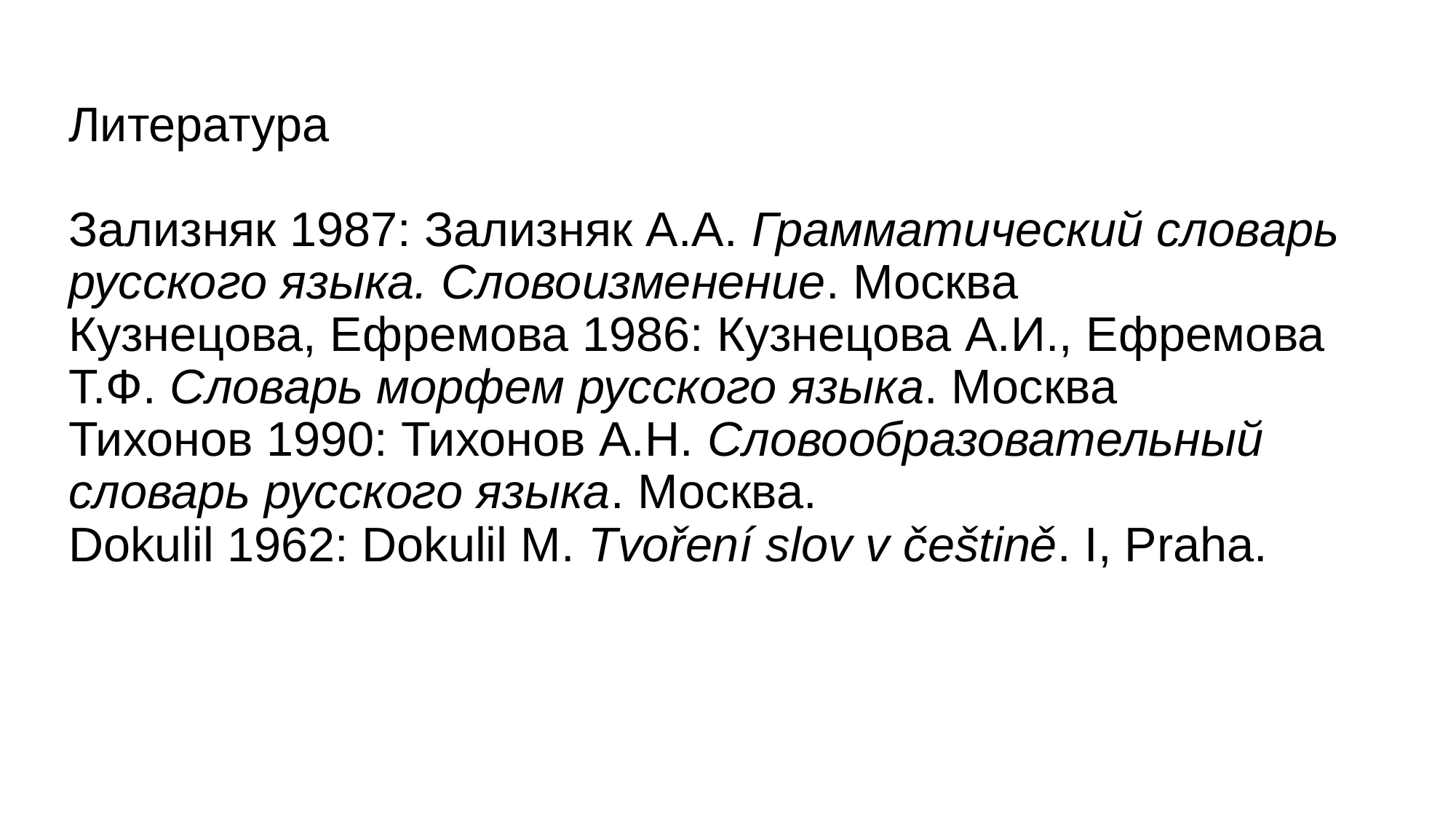

# Литература Зализняк 1987: Зализняк А.А. Грамматический словарь русского языка. Словоизменение. Москва Кузнецова, Ефремова 1986: Кузнецова А.И., Ефремова Т.Ф. Словарь морфем русского языка. Москва Тихонов 1990: Тихонов А.Н. Словообразовательный словарь русского языка. Москва. Dokulil 1962: Dokulil M. Tvoření slov v češtině. I, Praha.